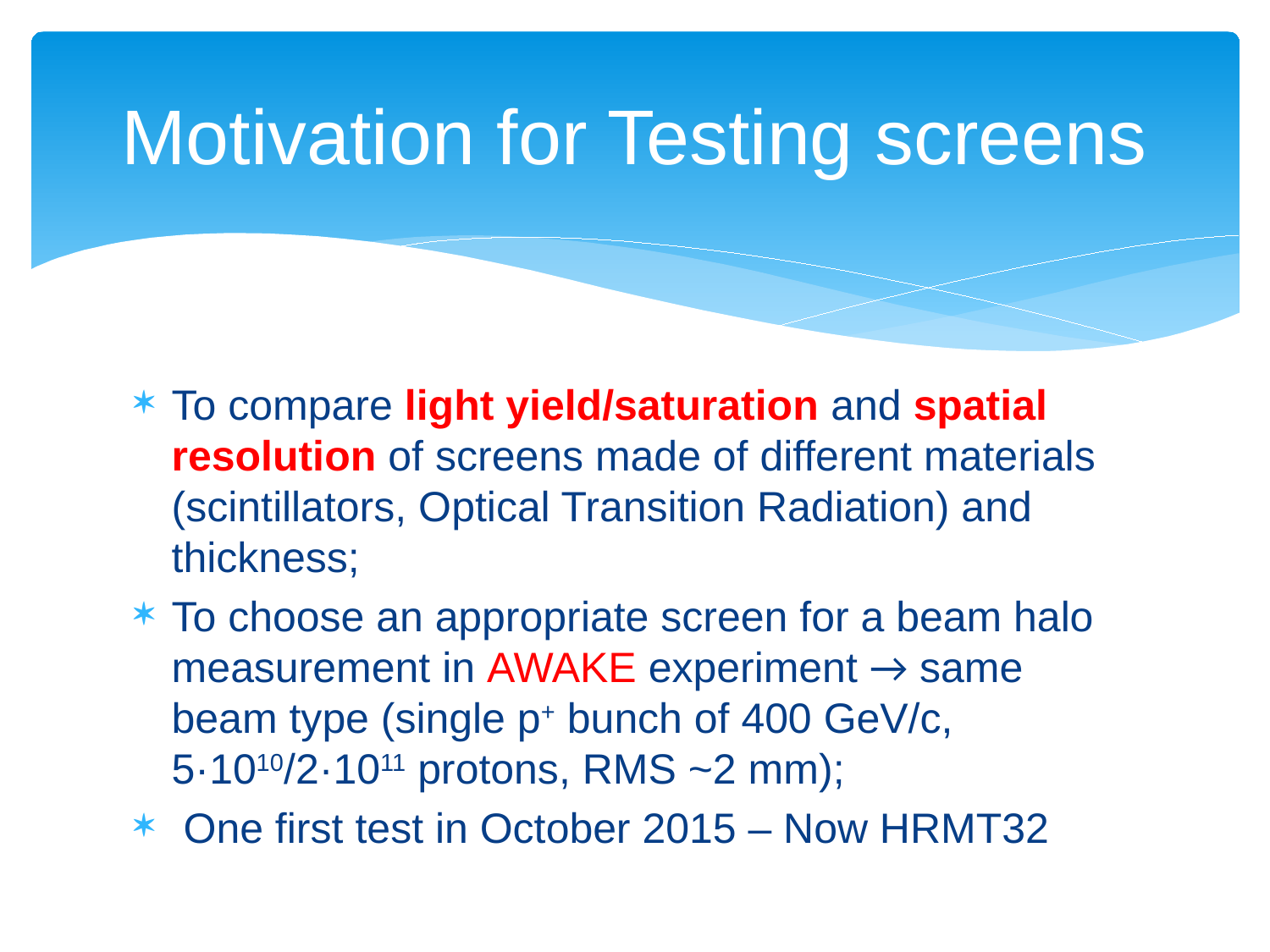

# Motivation for Testing screens
To compare light yield/saturation and spatial resolution of screens made of different materials (scintillators, Optical Transition Radiation) and thickness;
To choose an appropriate screen for a beam halo measurement in AWAKE experiment → same beam type (single p+ bunch of 400 GeV/c, 5·1010/2·1011 protons, RMS ~2 mm);
 One first test in October 2015 – Now HRMT32